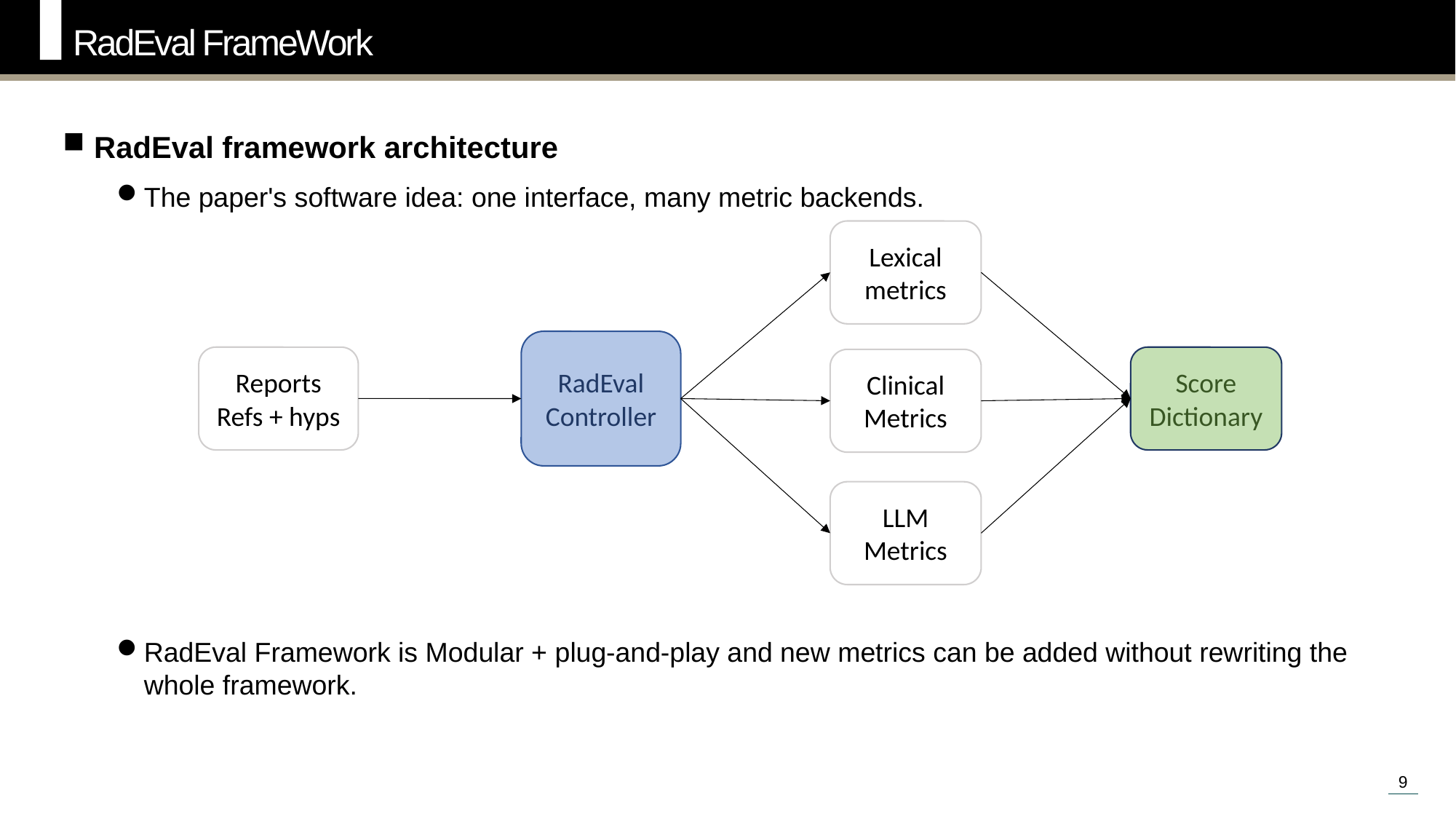

RadEval FrameWork
RadEval framework architecture
The paper's software idea: one interface, many metric backends.

RadEval Framework is Modular + plug-and-play and new metrics can be added without rewriting the whole framework.

Lexical metrics
RadEval Controller
Reports
Refs + hyps
Score Dictionary
Clinical Metrics
LLM Metrics